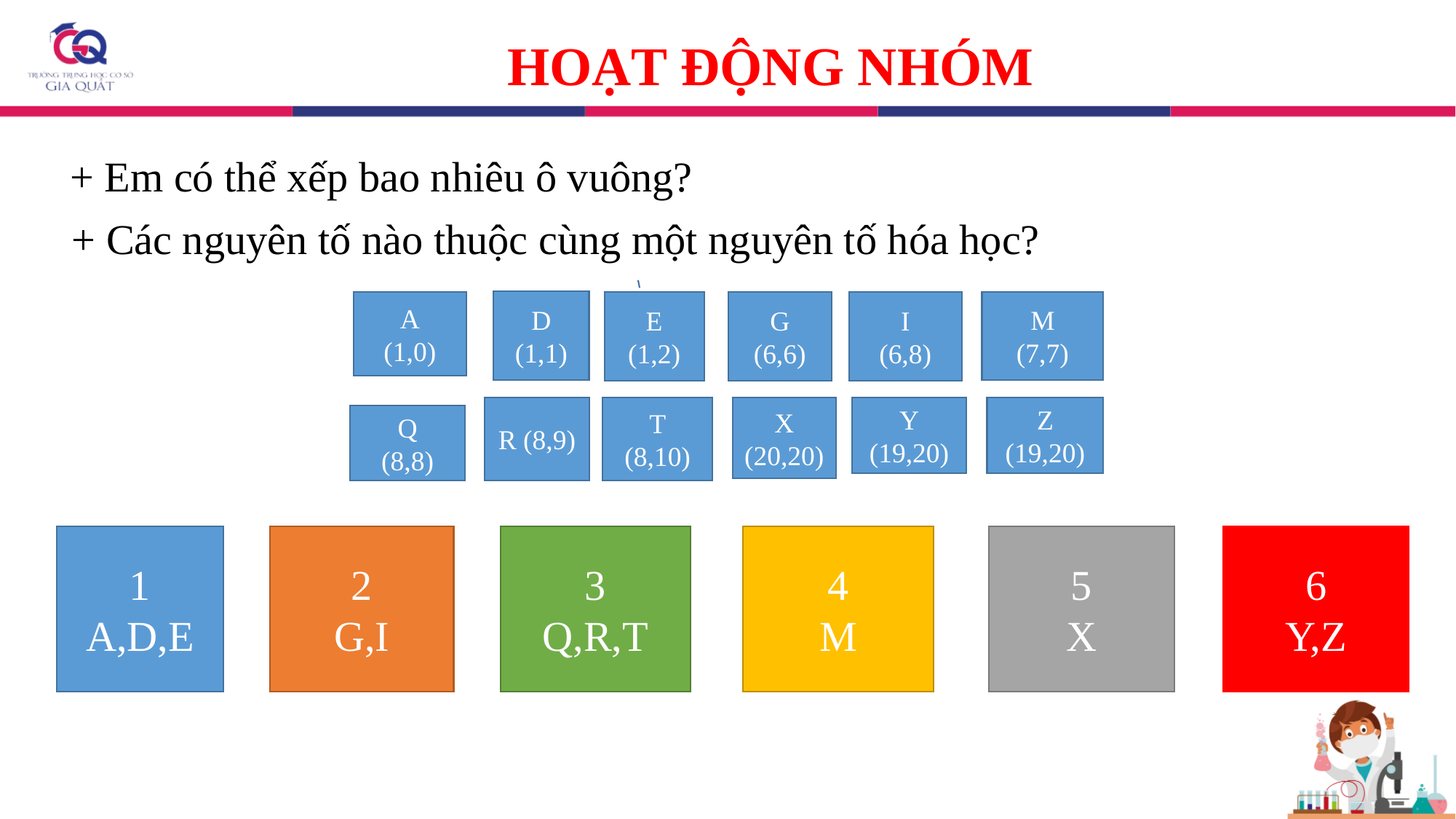

HOẠT ĐỘNG NHÓM
+ Em có thể xếp bao nhiêu ô vuông?
+ Các nguyên tố nào thuộc cùng một nguyên tố hóa học?

D
(1,1)
G
(6,6)
I
(6,8)
M
(7,7)
A
(1,0)
E
(1,2)
R (8,9)
T
(8,10)
Y
(19,20)
Z
(19,20)
X
(20,20)
Q
(8,8)
1
A,D,E
3
Q,R,T
4
M
2
G,I
5
X
6
Y,Z